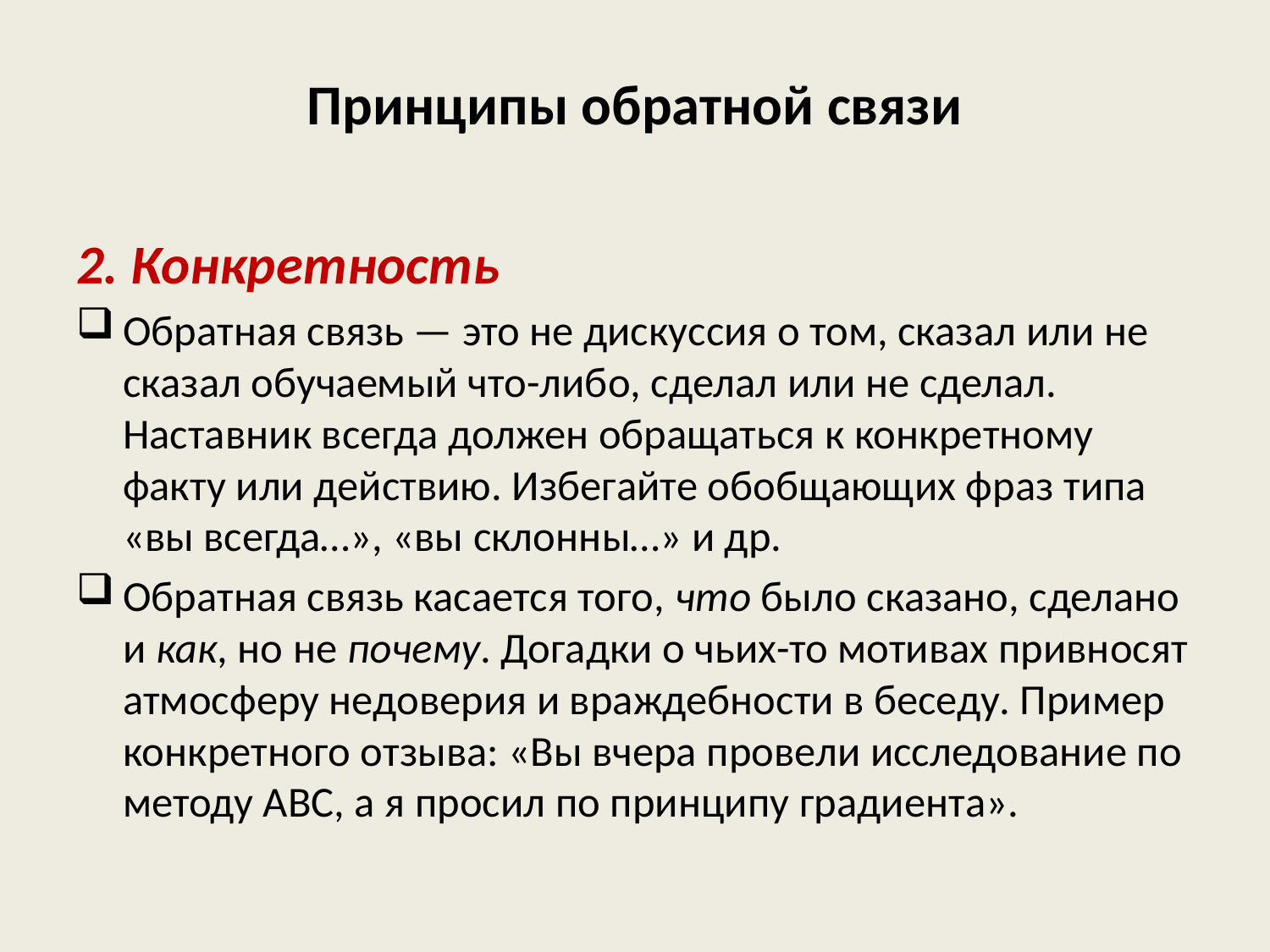

# Принципы обратной связи
2. Конкретность
Обратная связь — это не дискуссия о том, сказал или не сказал обучаемый что-либо, сделал или не сделал. Наставник всегда должен обращаться к конкретному факту или действию. Избегайте обобщающих фраз типа «вы всегда…», «вы склонны…» и др.
Обратная связь касается того, что было сказано, сделано и как, но не почему. Догадки о чьих-то мотивах привносят атмосферу недоверия и враждебности в беседу. Пример конкретного отзыва: «Вы вчера провели исследование по методу АВС, а я просил по принципу градиента».